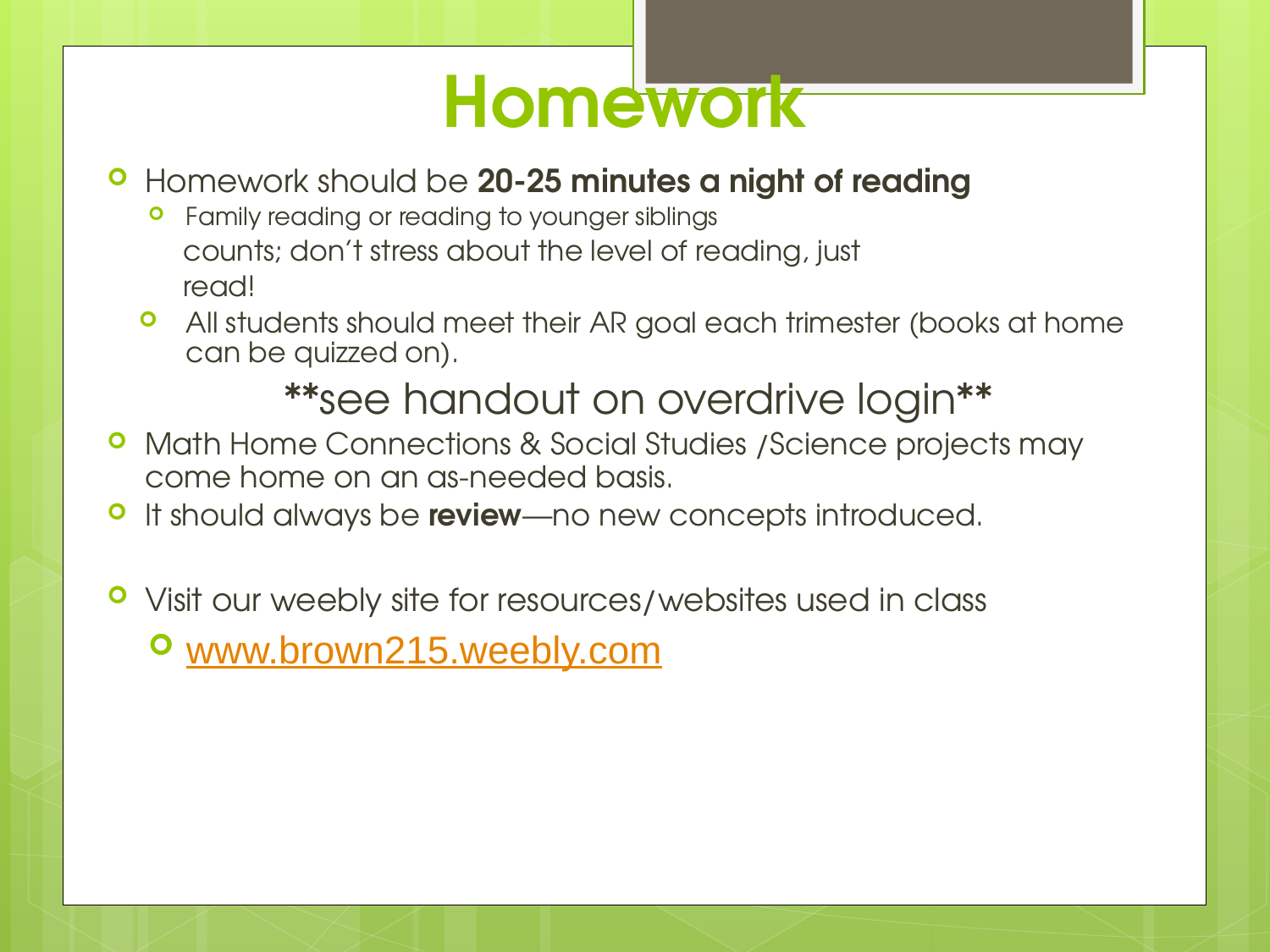

# Homework
Homework should be 20-25 minutes a night of reading
Family reading or reading to younger siblings
           counts; don’t stress about the level of reading, just
           read!
All students should meet their AR goal each trimester (books at home can be quizzed on).
                **see handout on overdrive login**
Math Home Connections & Social Studies /Science projects may come home on an as-needed basis.
It should always be review—no new concepts introduced.

Visit our weebly site for resources/websites used in class
www.brown215.weebly.com